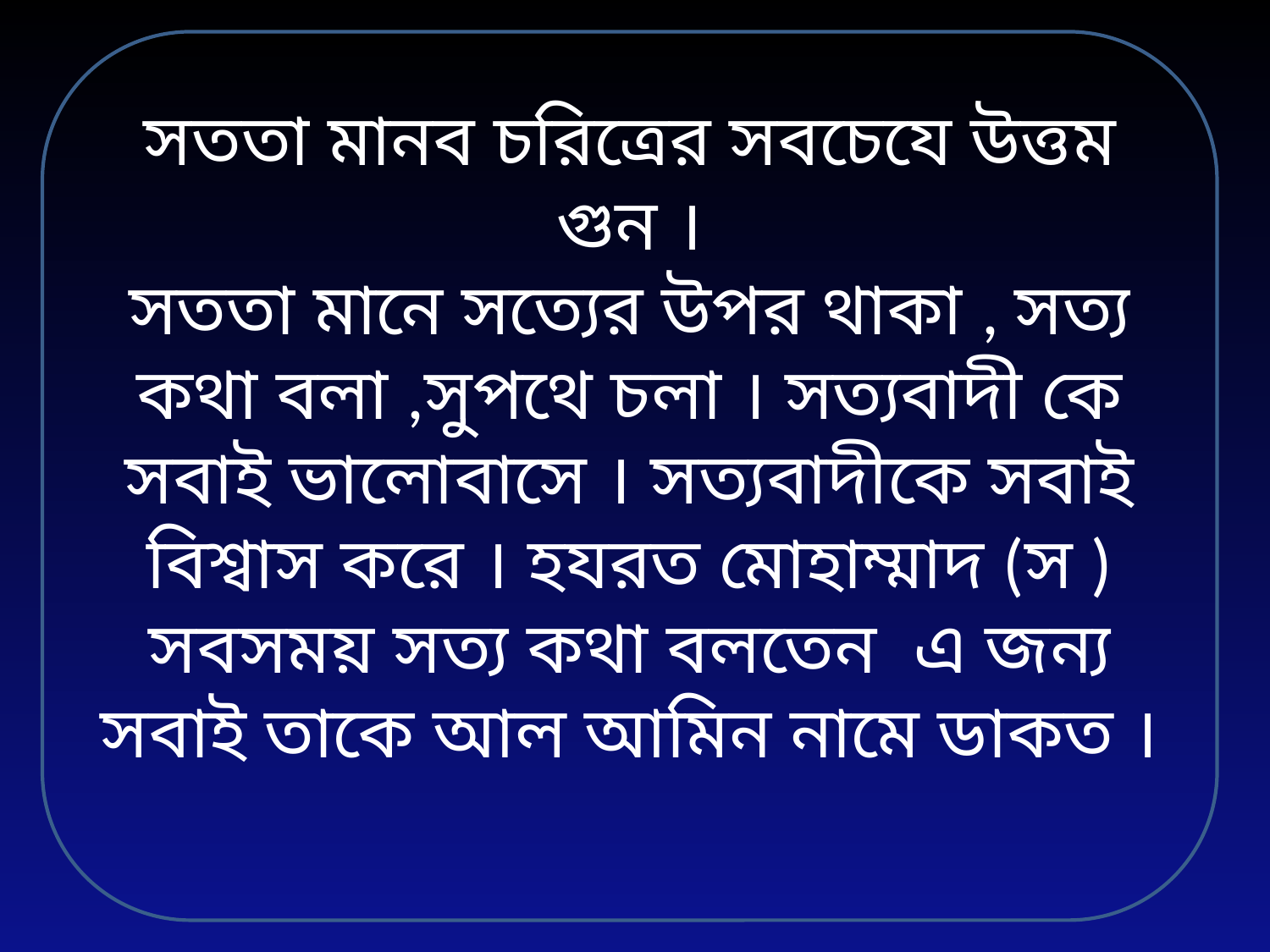

সততা মানব চরিত্রের সবচেযে উত্তম গুন ।
সততা মানে সত্যের উপর থাকা , সত্য কথা বলা ,সুপথে চলা । সত্যবাদী কে সবাই ভালোবাসে । সত্যবাদীকে সবাই বিশ্বাস করে । হযরত মোহাম্মাদ (স ) সবসময় সত্য কথা বলতেন  এ জন্য সবাই তাকে আল আমিন নামে ডাকত ।